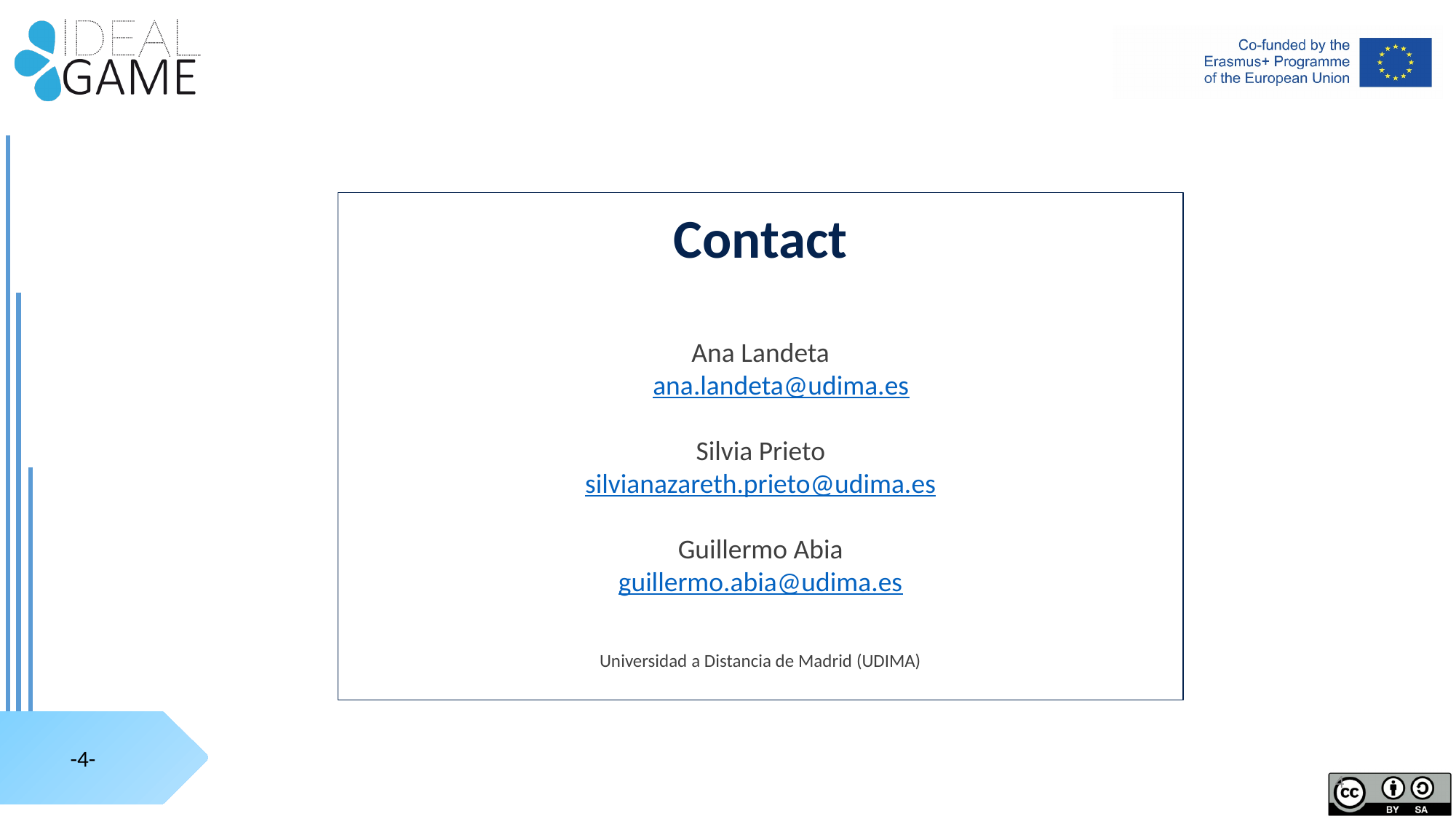

Contact

Ana Landeta
ana.landeta@udima.es

Silvia Prieto
silvianazareth.prieto@udima.es

Guillermo Abia
guillermo.abia@udima.es

Universidad a Distancia de Madrid (UDIMA)
4